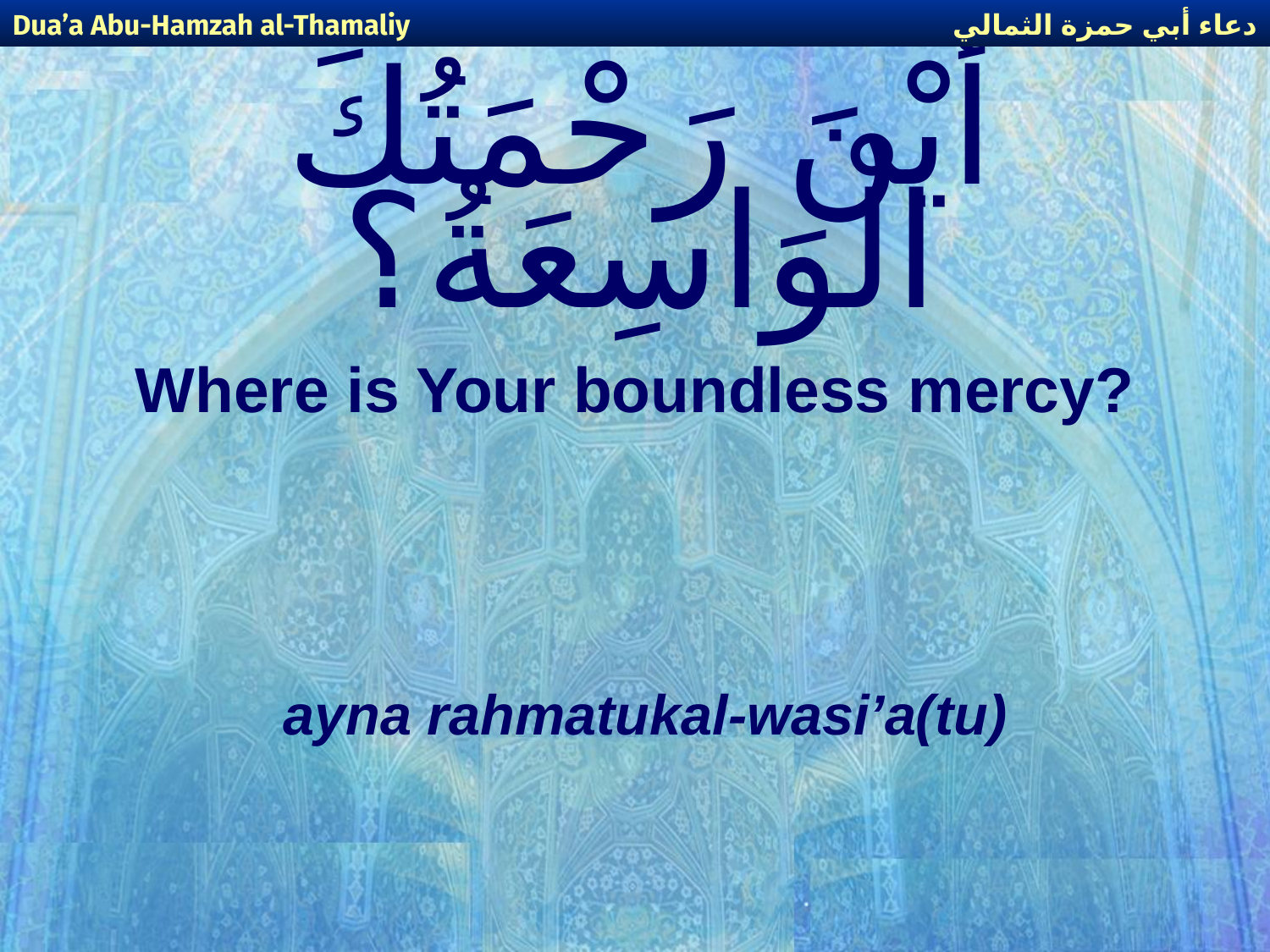

دعاء أبي حمزة الثمالي
Dua’a Abu-Hamzah al-Thamaliy
# أَيْنَ رَحْمَتُكَ الْوَاسِعَةُ؟
Where is Your boundless mercy?
ayna rahmatukal-wasi’a(tu)